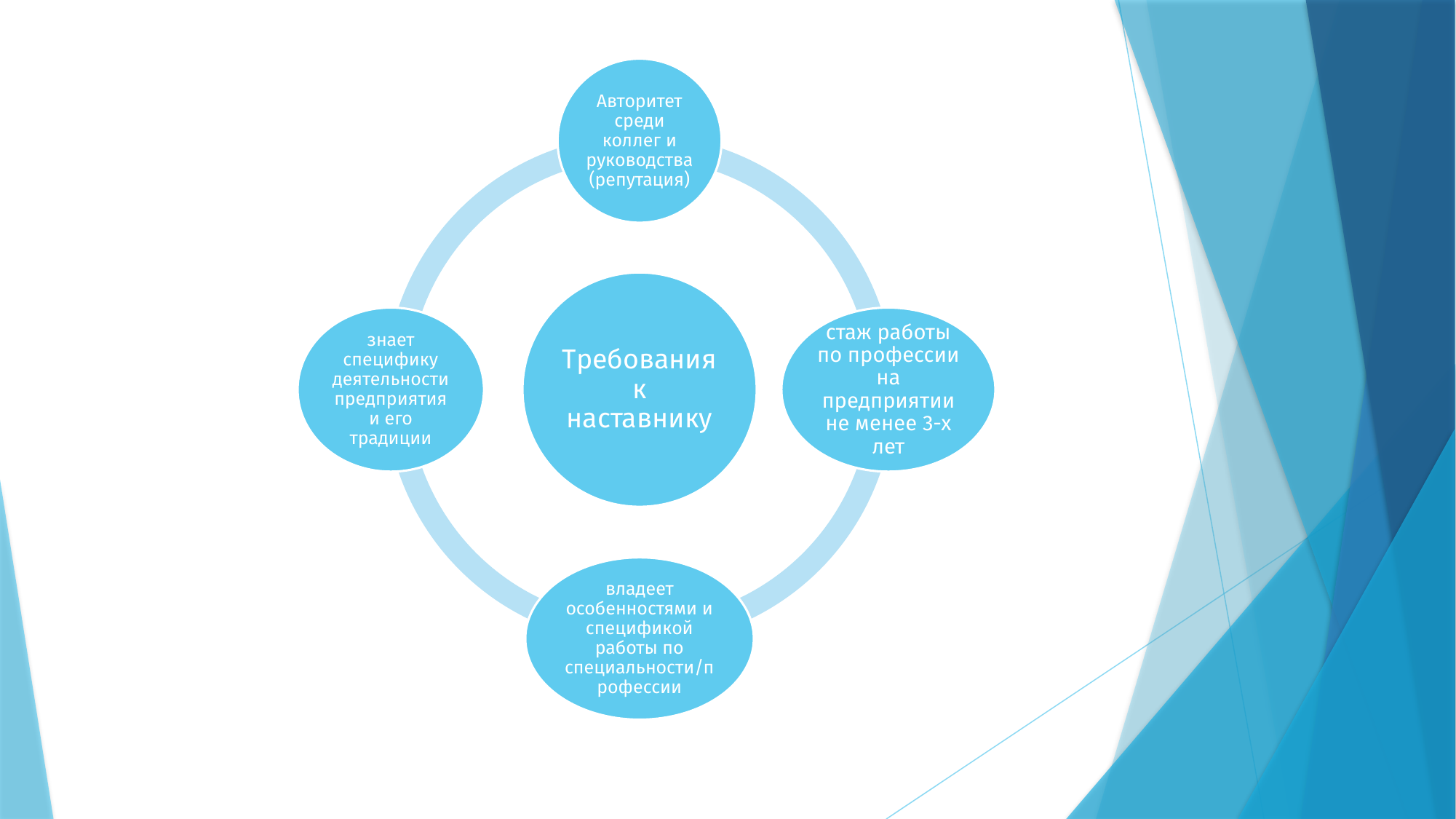

Требования к наставнику
Авторитет среди коллег и руководства (репутация)
стаж работы по профессии на предприятии не менее 3-х лет
владеет особенностями и спецификой работы по специальности/профессии
знает специфику деятельности предприятия и его традиции